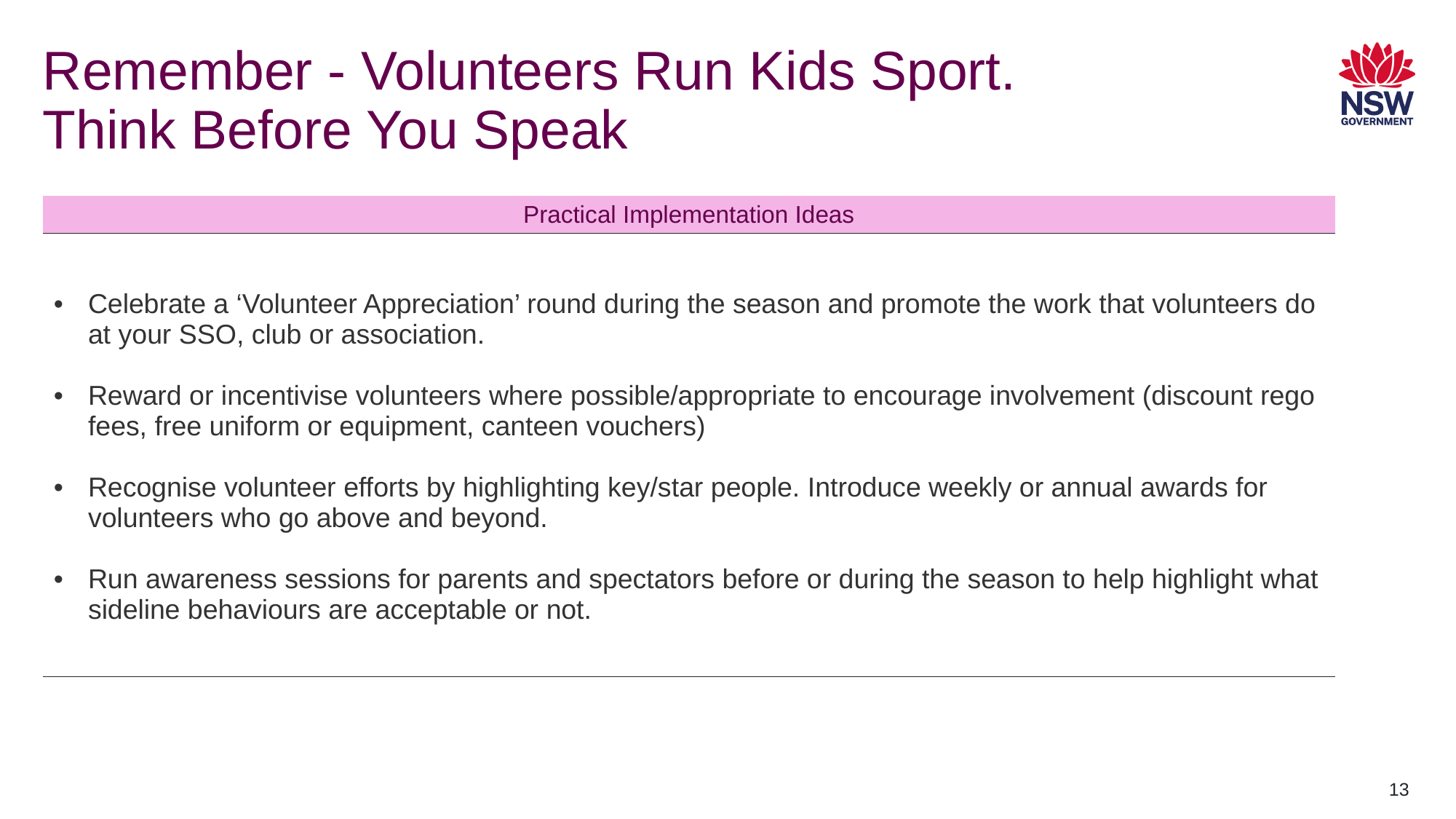

# Remember - Volunteers Run Kids Sport. Think Before You Speak
| Practical Implementation Ideas |
| --- |
| Celebrate a ‘Volunteer Appreciation’ round during the season and promote the work that volunteers do at your SSO, club or association. Reward or incentivise volunteers where possible/appropriate to encourage involvement (discount rego fees, free uniform or equipment, canteen vouchers) Recognise volunteer efforts by highlighting key/star people. Introduce weekly or annual awards for volunteers who go above and beyond. Run awareness sessions for parents and spectators before or during the season to help highlight what sideline behaviours are acceptable or not. |
|  |
|  |
13